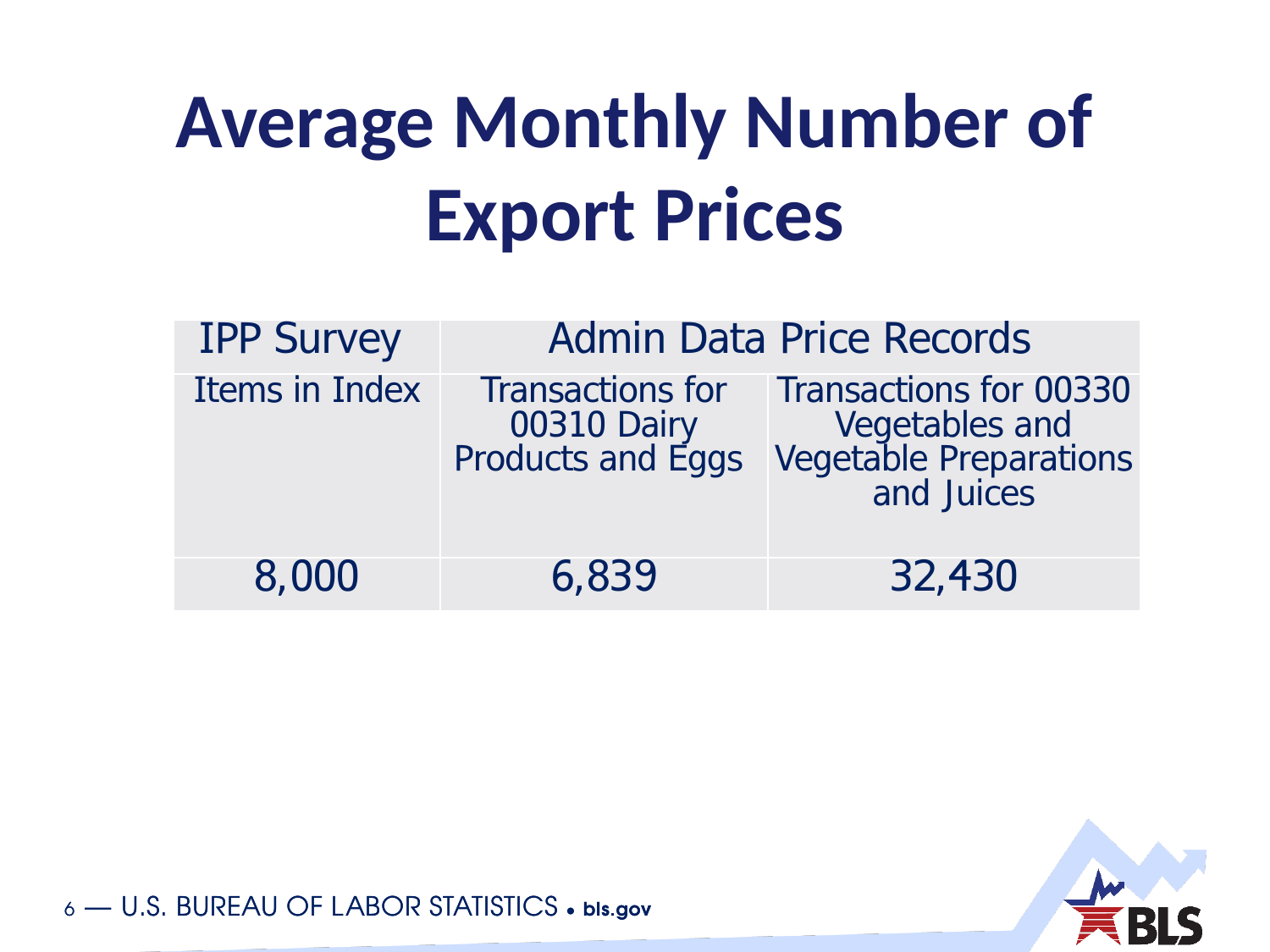

# Average Monthly Number of Export Prices
| IPP Survey | Admin Data Price Records |  |
| --- | --- | --- |
| Items in Index | Transactions for 00310 Dairy Products and Eggs | Transactions for 00330 Vegetables and Vegetable Preparations and Juices |
| 8,000 | 6,839 | 32,430 |